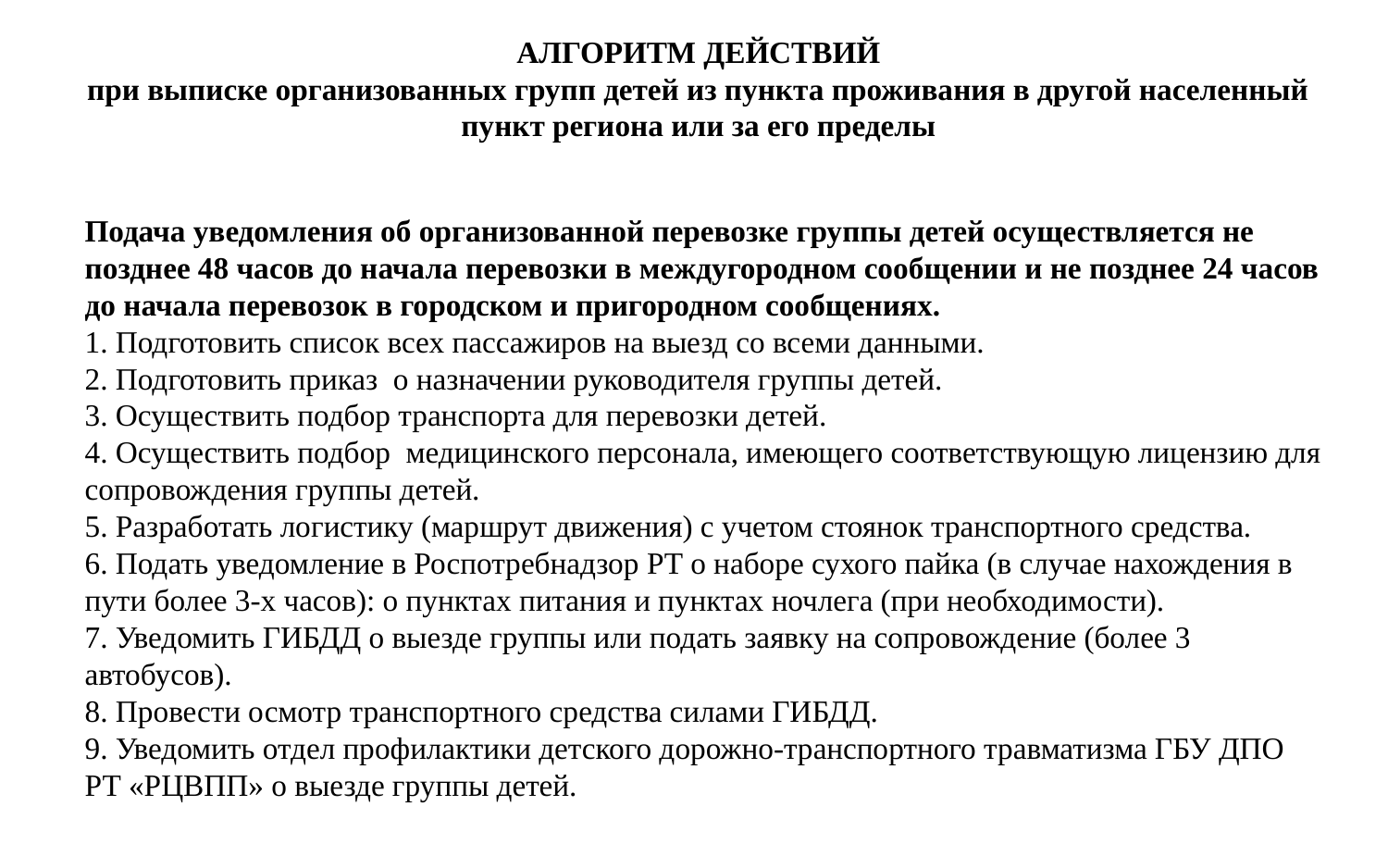

# АЛГОРИТМ ДЕЙСТВИЙ при выписке организованных групп детей из пункта проживания в другой населенный пункт региона или за его пределы
Подача уведомления об организованной перевозке группы детей осуществляется не позднее 48 часов до начала перевозки в междугородном сообщении и не позднее 24 часов до начала перевозок в городском и пригородном сообщениях.
1. Подготовить список всех пассажиров на выезд со всеми данными.
2. Подготовить приказ  о назначении руководителя группы детей.
3. Осуществить подбор транспорта для перевозки детей.
4. Осуществить подбор  медицинского персонала, имеющего соответствующую лицензию для сопровождения группы детей.
5. Разработать логистику (маршрут движения) с учетом стоянок транспортного средства.
6. Подать уведомление в Роспотребнадзор РТ о наборе сухого пайка (в случае нахождения в пути более 3-х часов): о пунктах питания и пунктах ночлега (при необходимости).
7. Уведомить ГИБДД о выезде группы или подать заявку на сопровождение (более 3 автобусов).
8. Провести осмотр транспортного средства силами ГИБДД.
9. Уведомить отдел профилактики детского дорожно-транспортного травматизма ГБУ ДПО РТ «РЦВПП» о выезде группы детей.